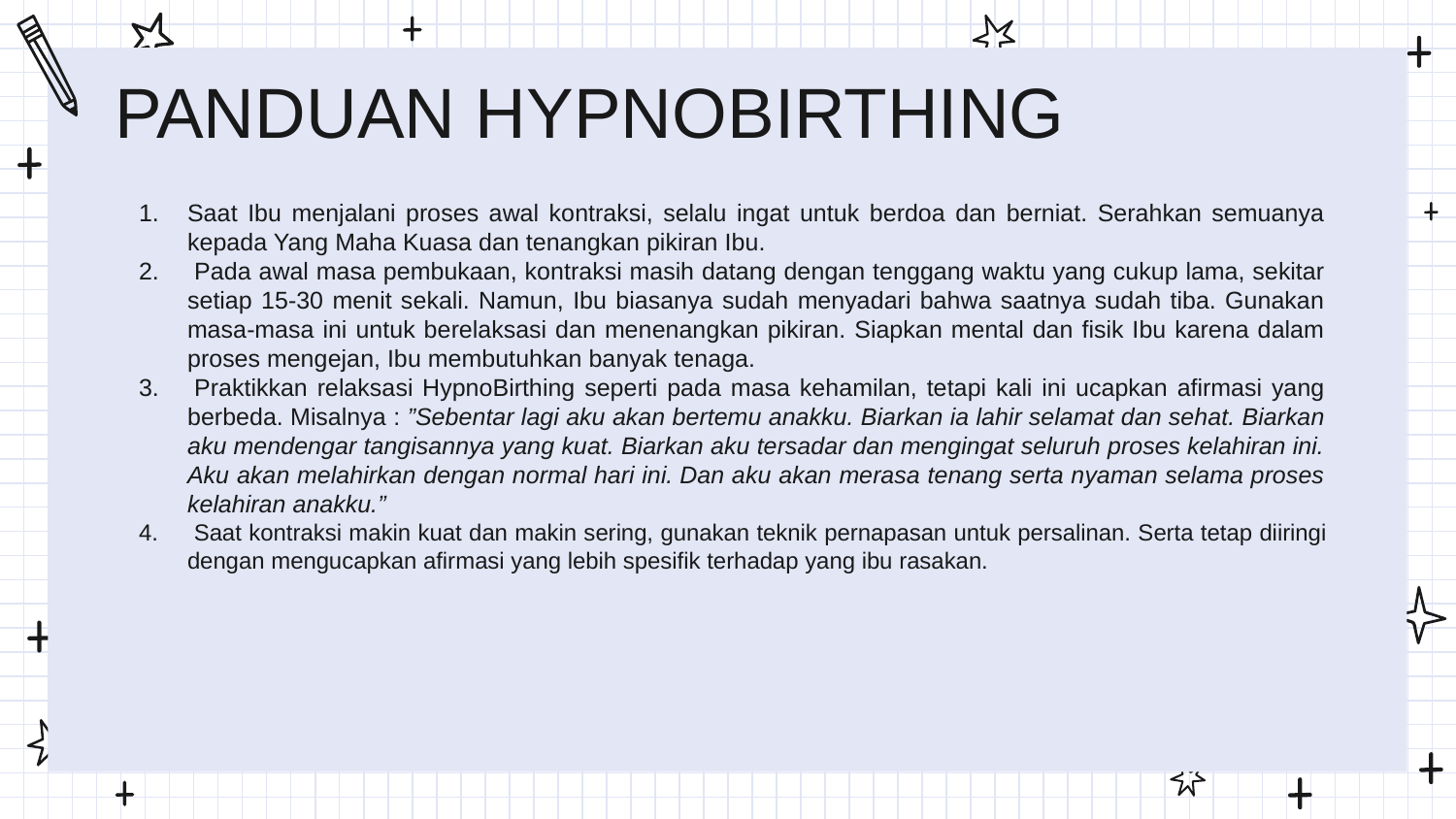

# PANDUAN HYPNOBIRTHING
Saat Ibu menjalani proses awal kontraksi, selalu ingat untuk berdoa dan berniat. Serahkan semuanya kepada Yang Maha Kuasa dan tenangkan pikiran Ibu.
 Pada awal masa pembukaan, kontraksi masih datang dengan tenggang waktu yang cukup lama, sekitar setiap 15-30 menit sekali. Namun, Ibu biasanya sudah menyadari bahwa saatnya sudah tiba. Gunakan masa-masa ini untuk berelaksasi dan menenangkan pikiran. Siapkan mental dan fisik Ibu karena dalam proses mengejan, Ibu membutuhkan banyak tenaga.
 Praktikkan relaksasi HypnoBirthing seperti pada masa kehamilan, tetapi kali ini ucapkan afirmasi yang berbeda. Misalnya : ”Sebentar lagi aku akan bertemu anakku. Biarkan ia lahir selamat dan sehat. Biarkan aku mendengar tangisannya yang kuat. Biarkan aku tersadar dan mengingat seluruh proses kelahiran ini. Aku akan melahirkan dengan normal hari ini. Dan aku akan merasa tenang serta nyaman selama proses kelahiran anakku.”
 Saat kontraksi makin kuat dan makin sering, gunakan teknik pernapasan untuk persalinan. Serta tetap diiringi dengan mengucapkan afirmasi yang lebih spesifik terhadap yang ibu rasakan.